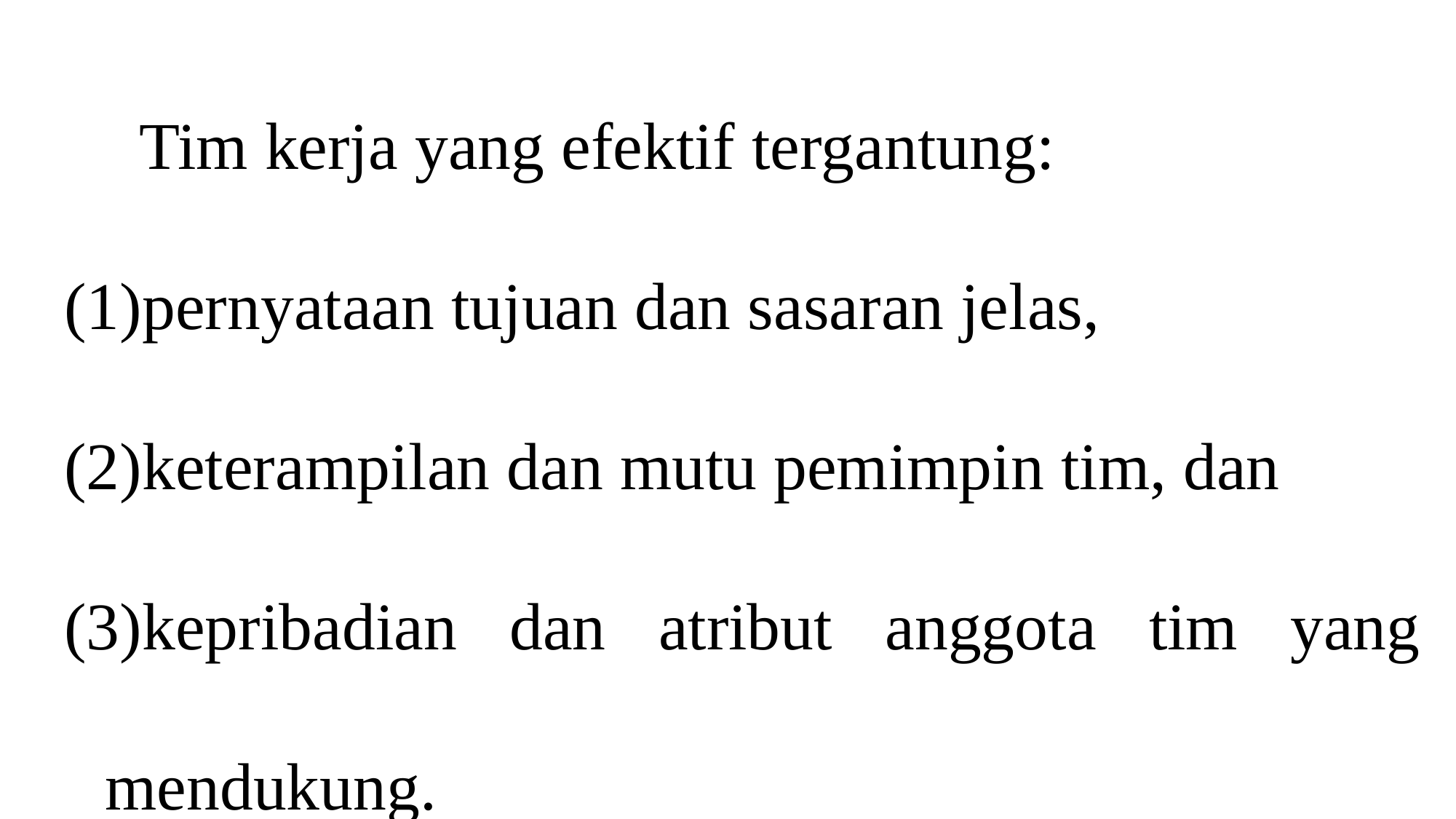

Tim kerja yang efektif tergantung:
pernyataan tujuan dan sasaran jelas,
keterampilan dan mutu pemimpin tim, dan
kepribadian dan atribut anggota tim yang mendukung.